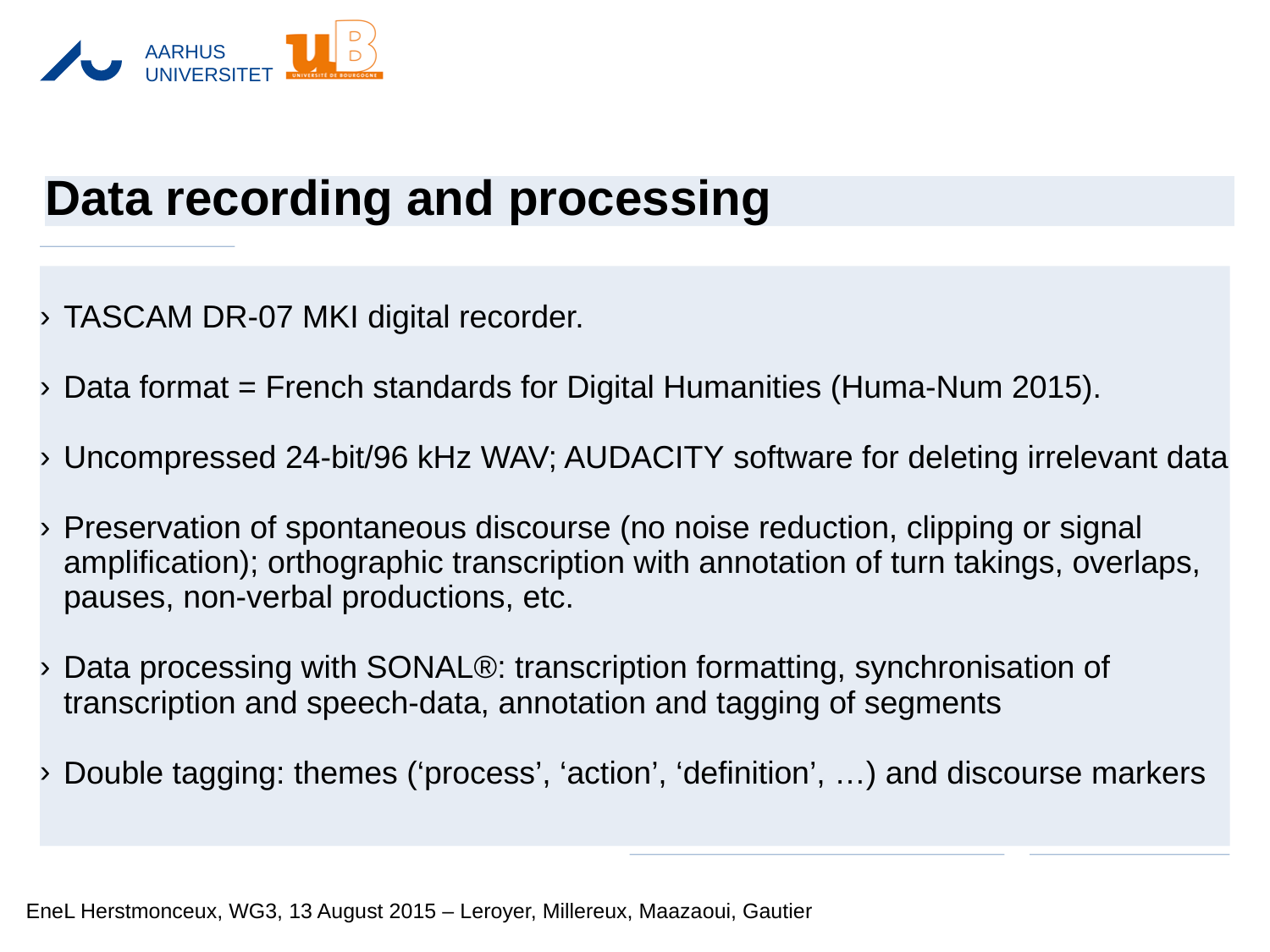

# Data recording and processing

TASCAM DR-07 MKI digital recorder.

Data format = French standards for Digital Humanities (Huma-Num 2015).

Uncompressed 24-bit/96 kHz WAV; AUDACITY software for deleting irrelevant data

Preservation of spontaneous discourse (no noise reduction, clipping or signal amplification); orthographic transcription with annotation of turn takings, overlaps, pauses, non-verbal productions, etc.

Data processing with SONAL®: transcription formatting, synchronisation of transcription and speech-data, annotation and tagging of segments

Double tagging: themes (‘process’, ‘action’, ‘definition’, …) and discourse markers

EneL Herstmonceux, WG3, 13 August 2015 – Leroyer, Millereux, Maazaoui, Gautier